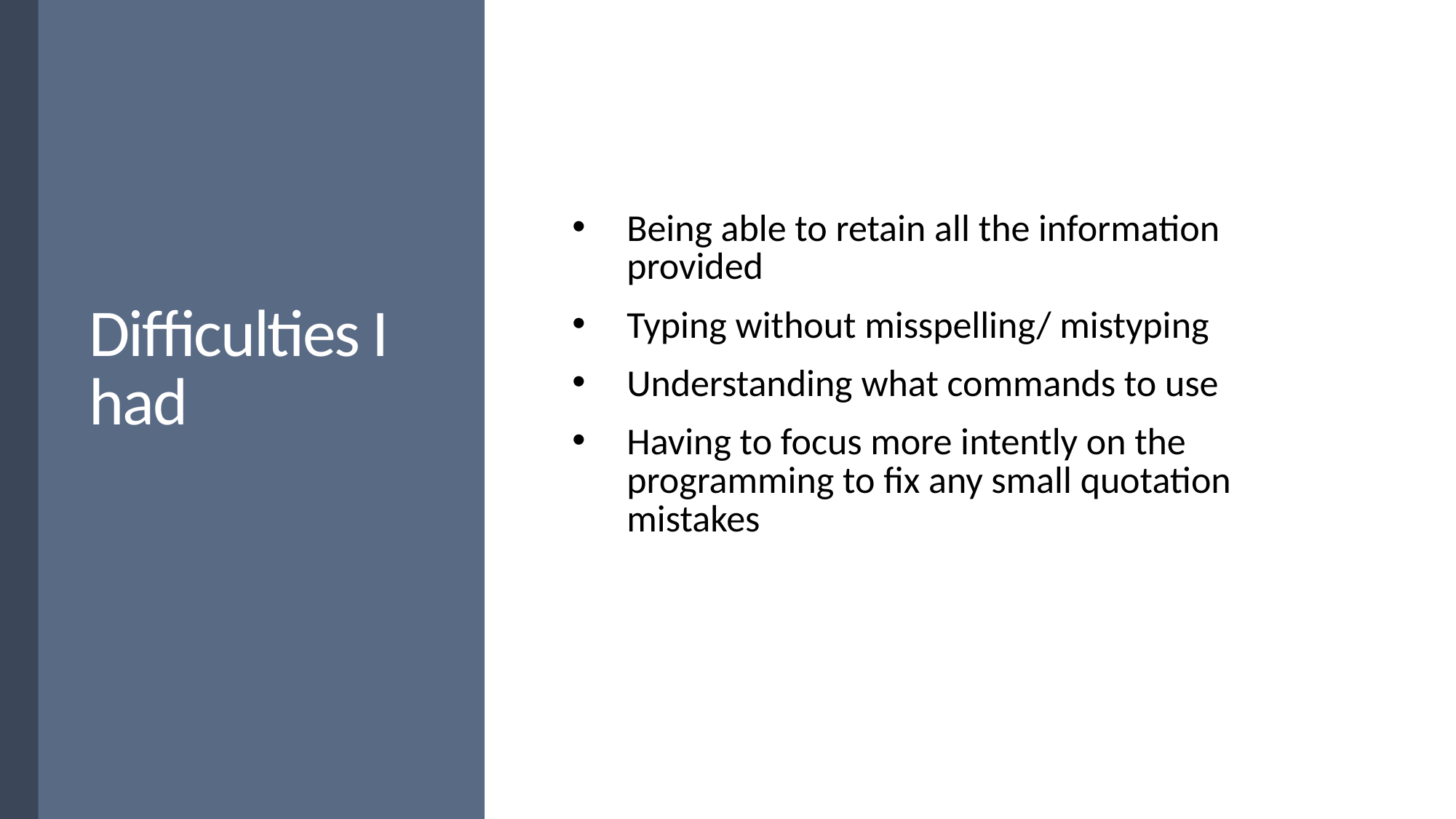

# Difficulties I had
Being able to retain all the information provided
Typing without misspelling/ mistyping
Understanding what commands to use
Having to focus more intently on the programming to fix any small quotation mistakes